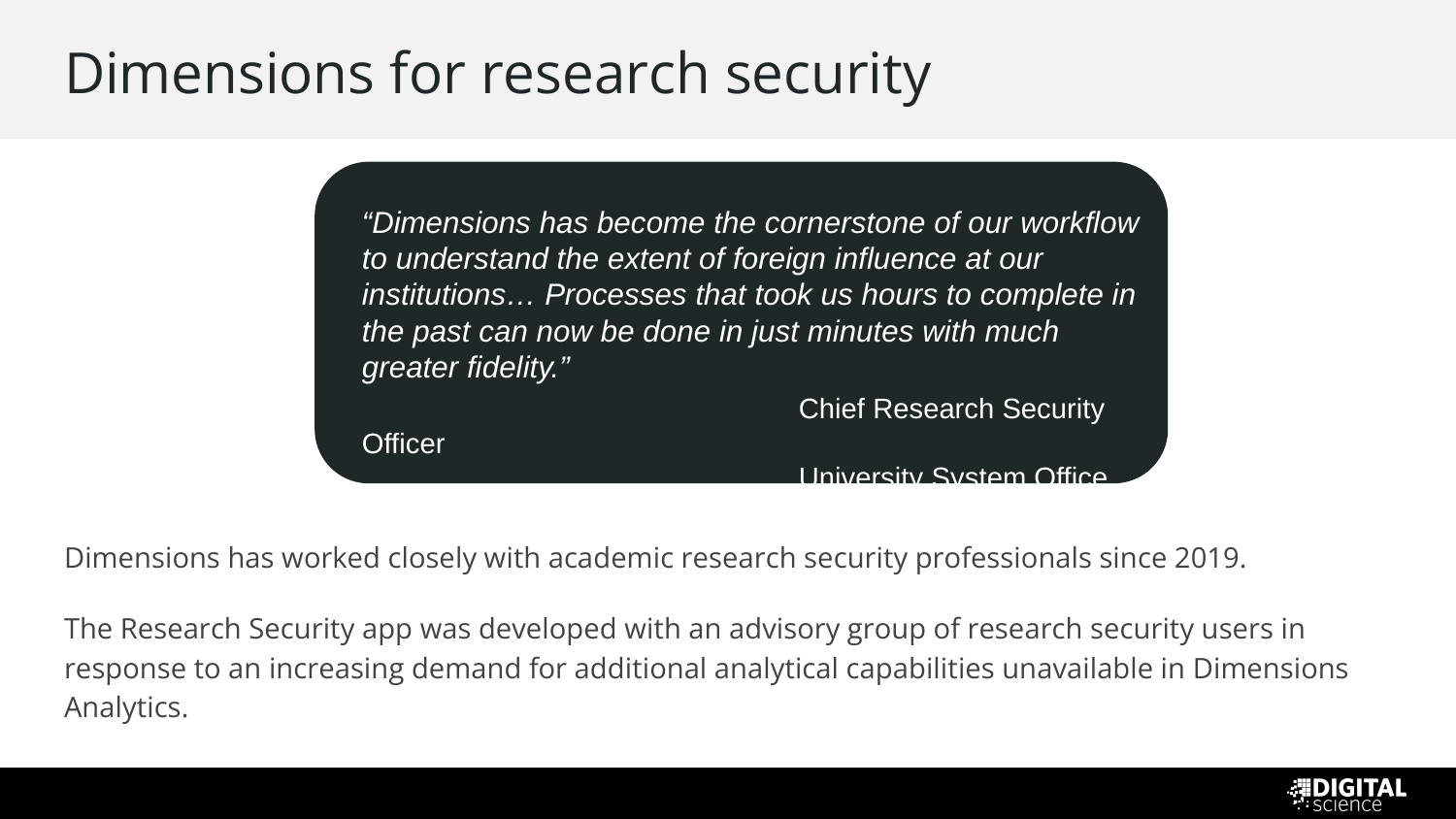

# Dimensions for research security

“Dimensions has become the cornerstone of our workflow to understand the extent of foreign influence at our institutions… Processes that took us hours to complete in the past can now be done in just minutes with much greater fidelity.”
			Chief Research Security Officer
			University System Office

Dimensions has worked closely with academic research security professionals since 2019.
The Research Security app was developed with an advisory group of research security users in response to an increasing demand for additional analytical capabilities unavailable in Dimensions Analytics.